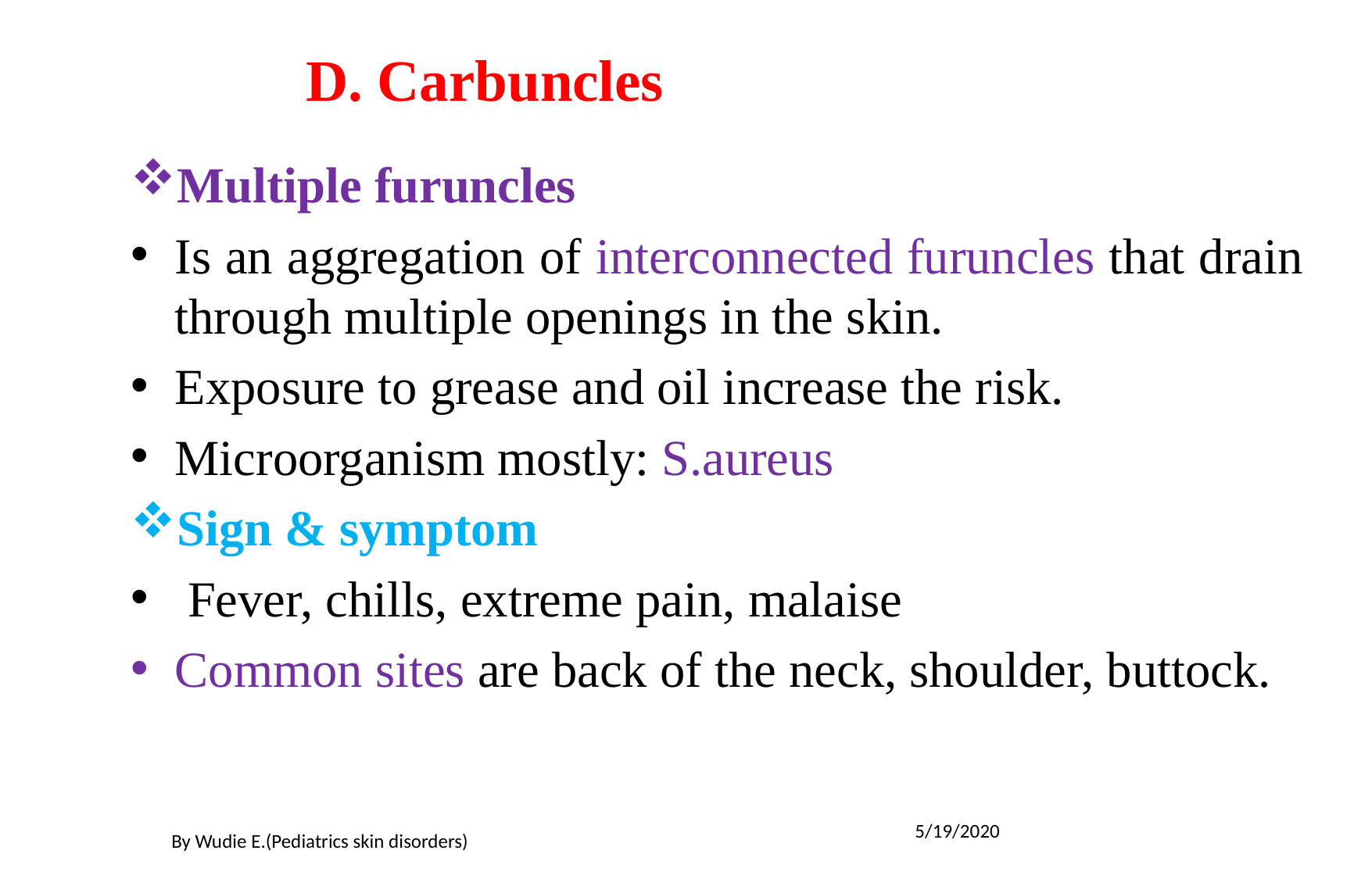

# D. Carbuncles
Multiple furuncles
Is an aggregation of interconnected furuncles that drain through multiple openings in the skin.
Exposure to grease and oil increase the risk.
Microorganism mostly: S.aureus
Sign & symptom
 Fever, chills, extreme pain, malaise
Common sites are back of the neck, shoulder, buttock.

By Wudie E.(Pediatrics skin disorders)
5/19/2020